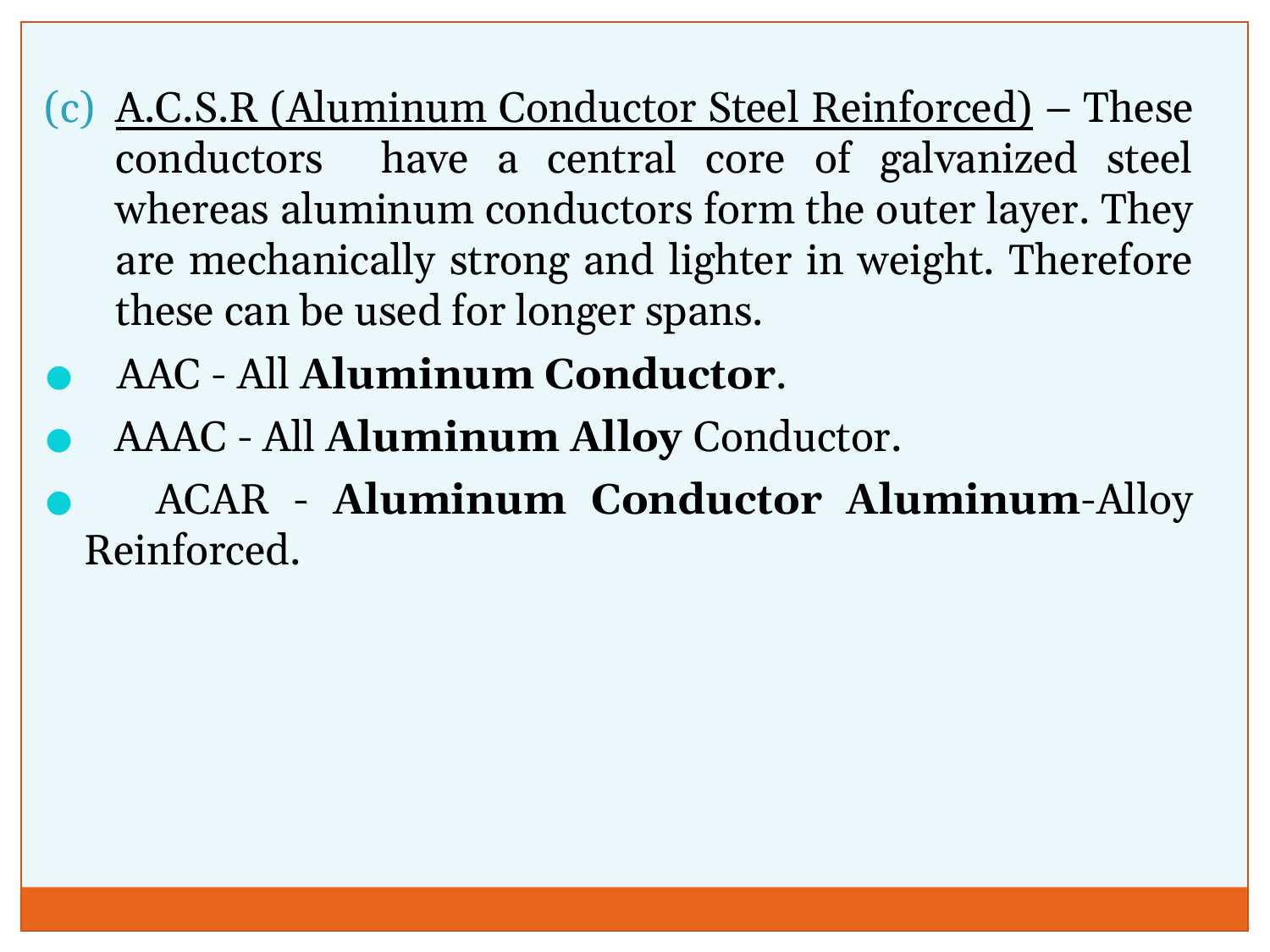

A.C.S.R (Aluminum Conductor Steel Reinforced) – These conductors  have a central core of galvanized steel whereas aluminum conductors form the outer layer. They are mechanically strong and lighter in weight. Therefore these can be used for longer spans.
AAC - All Aluminum Conductor.
   AAAC - All Aluminum Alloy Conductor.
   ACAR - Aluminum Conductor Aluminum-Alloy Reinforced.